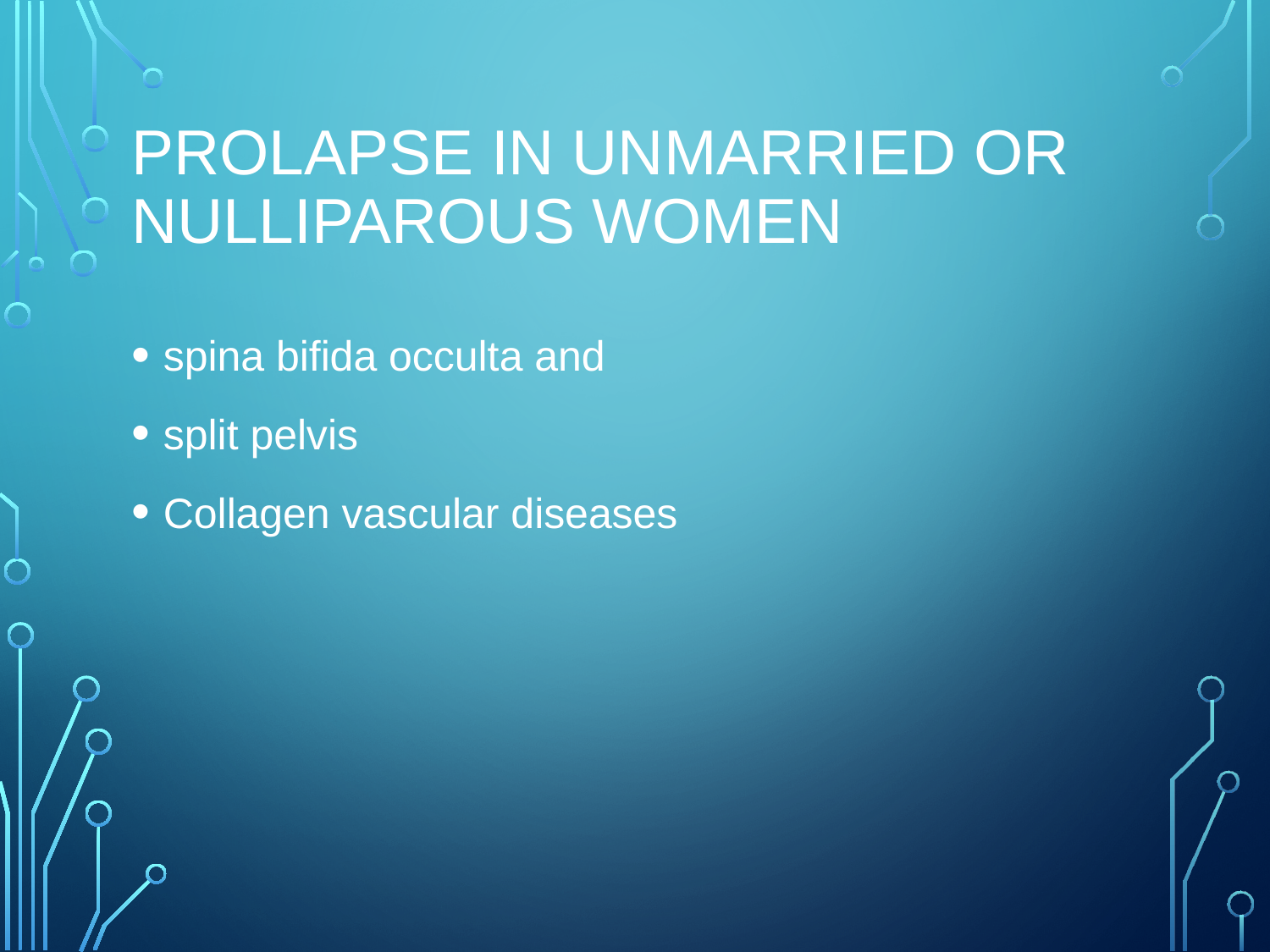

# Prolapse in unmarried or nulliparous women
spina bifida occulta and
split pelvis
Collagen vascular diseases